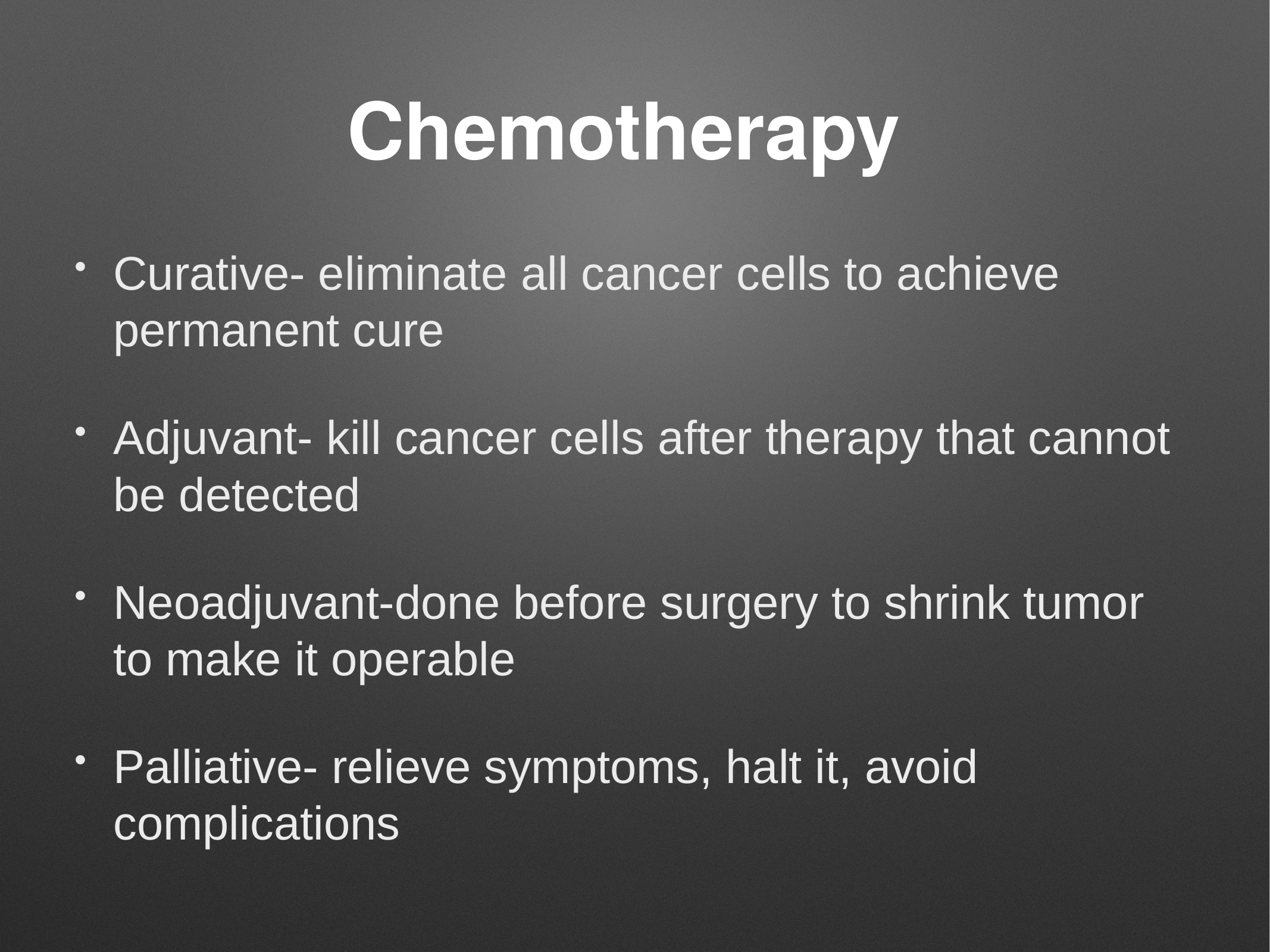

# Chemotherapy
Curative- eliminate all cancer cells to achieve permanent cure
Adjuvant- kill cancer cells after therapy that cannot be detected
Neoadjuvant-done before surgery to shrink tumor to make it operable
Palliative- relieve symptoms, halt it, avoid complications